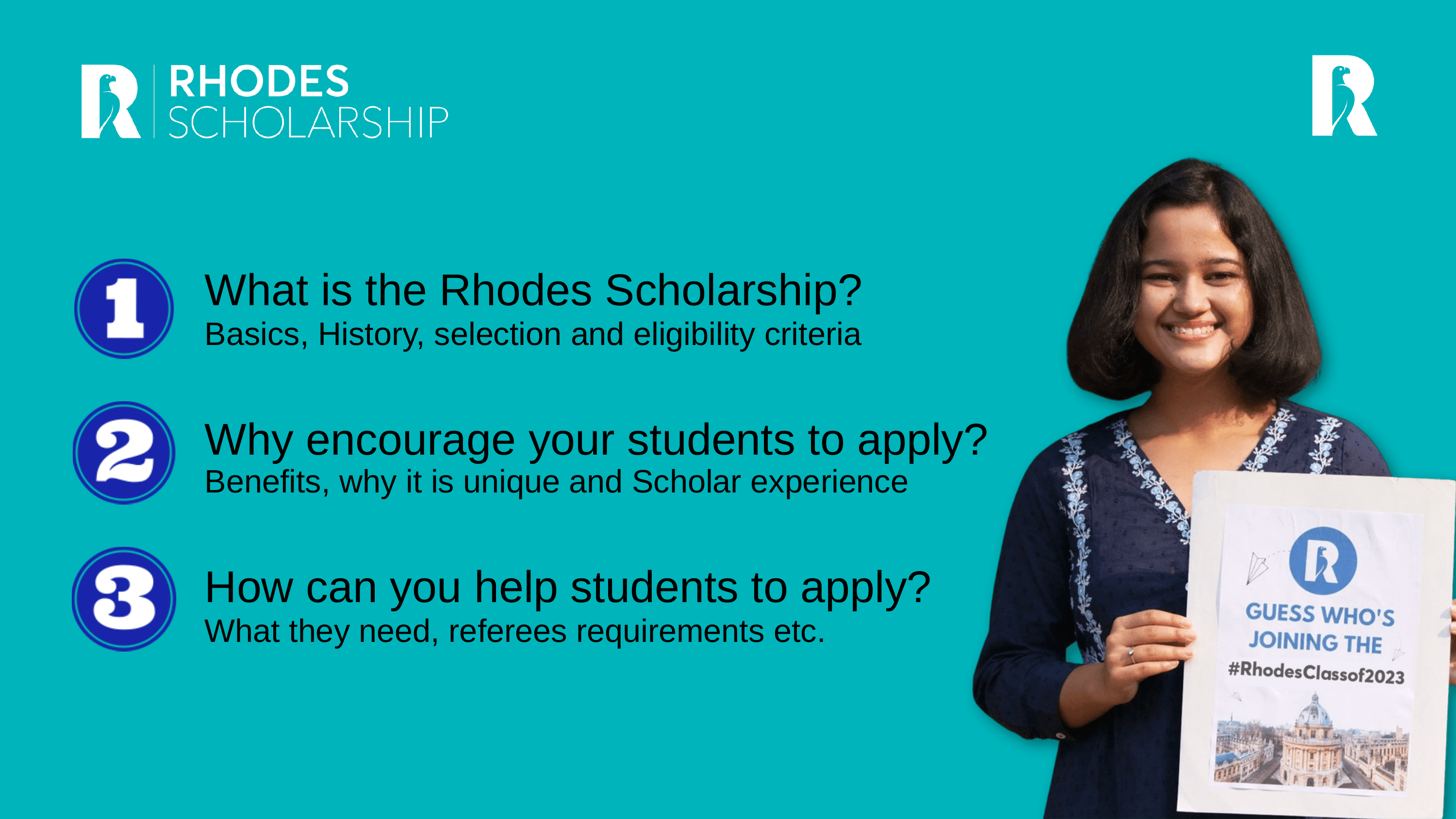

What is the Rhodes Scholarship?

Basics, History, selection and eligibility criteria

Why encourage your students to apply?
Benefits, why it is unique and Scholar experience

How can you help students to apply?
What they need, referees requirements etc.